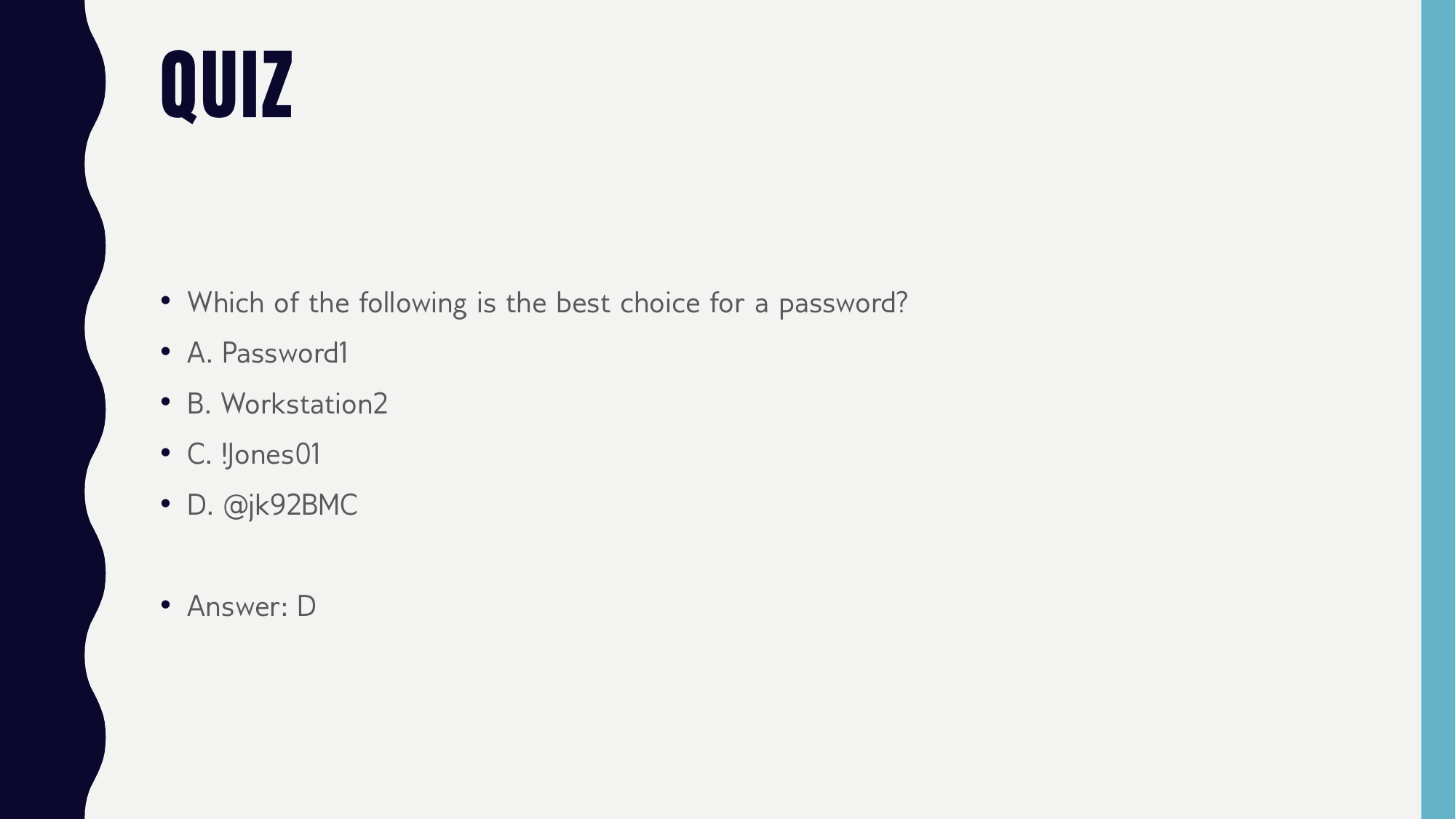

# Quiz
Which of the following is the best choice for a password?
A. Password1
B. Workstation2
C. !Jones01
D. @jk92BMC

Answer: D